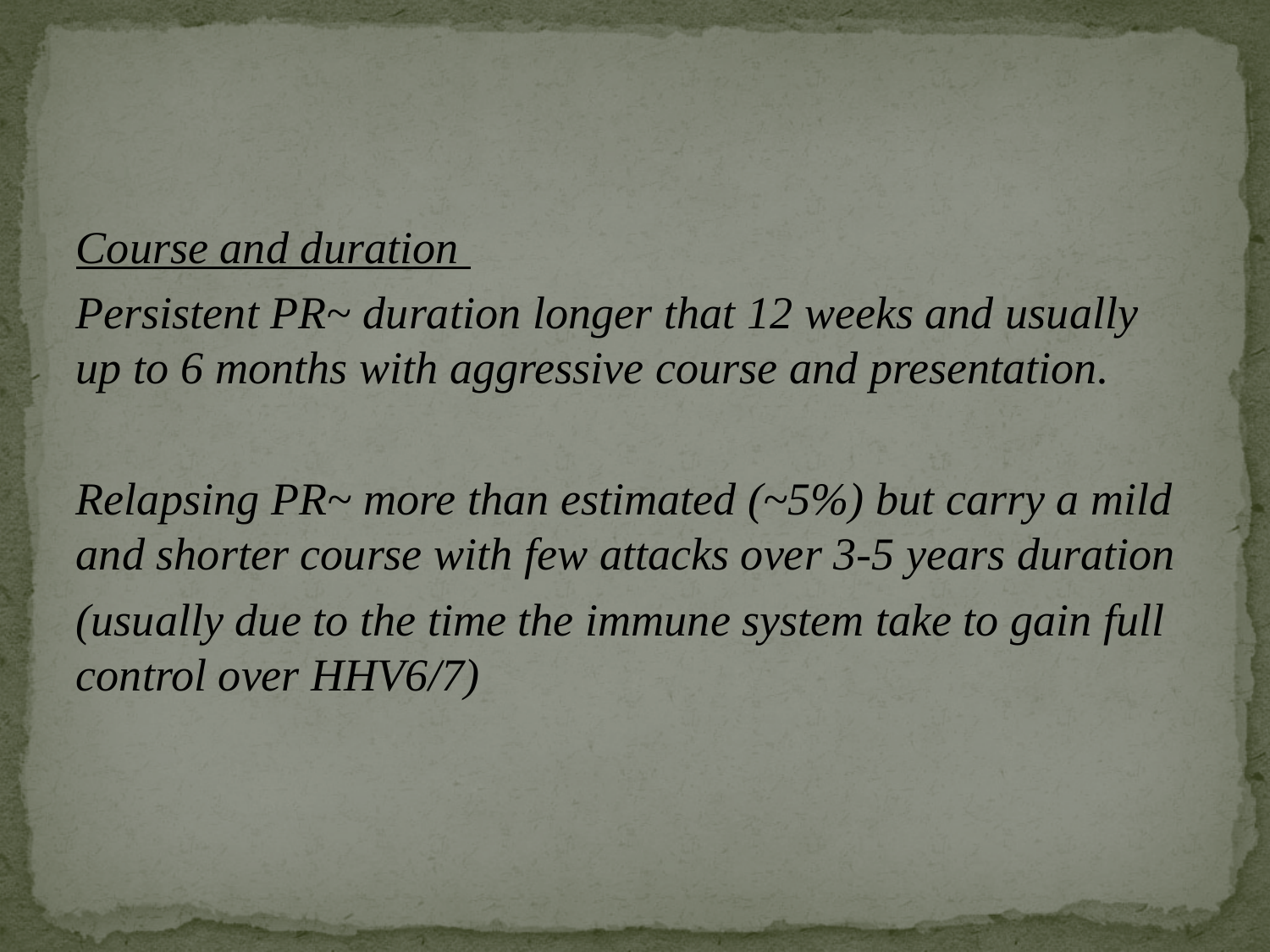

#
Course and duration
Persistent PR~ duration longer that 12 weeks and usually up to 6 months with aggressive course and presentation.

Relapsing PR~ more than estimated (~5%) but carry a mild and shorter course with few attacks over 3-5 years duration
(usually due to the time the immune system take to gain full control over HHV6/7)